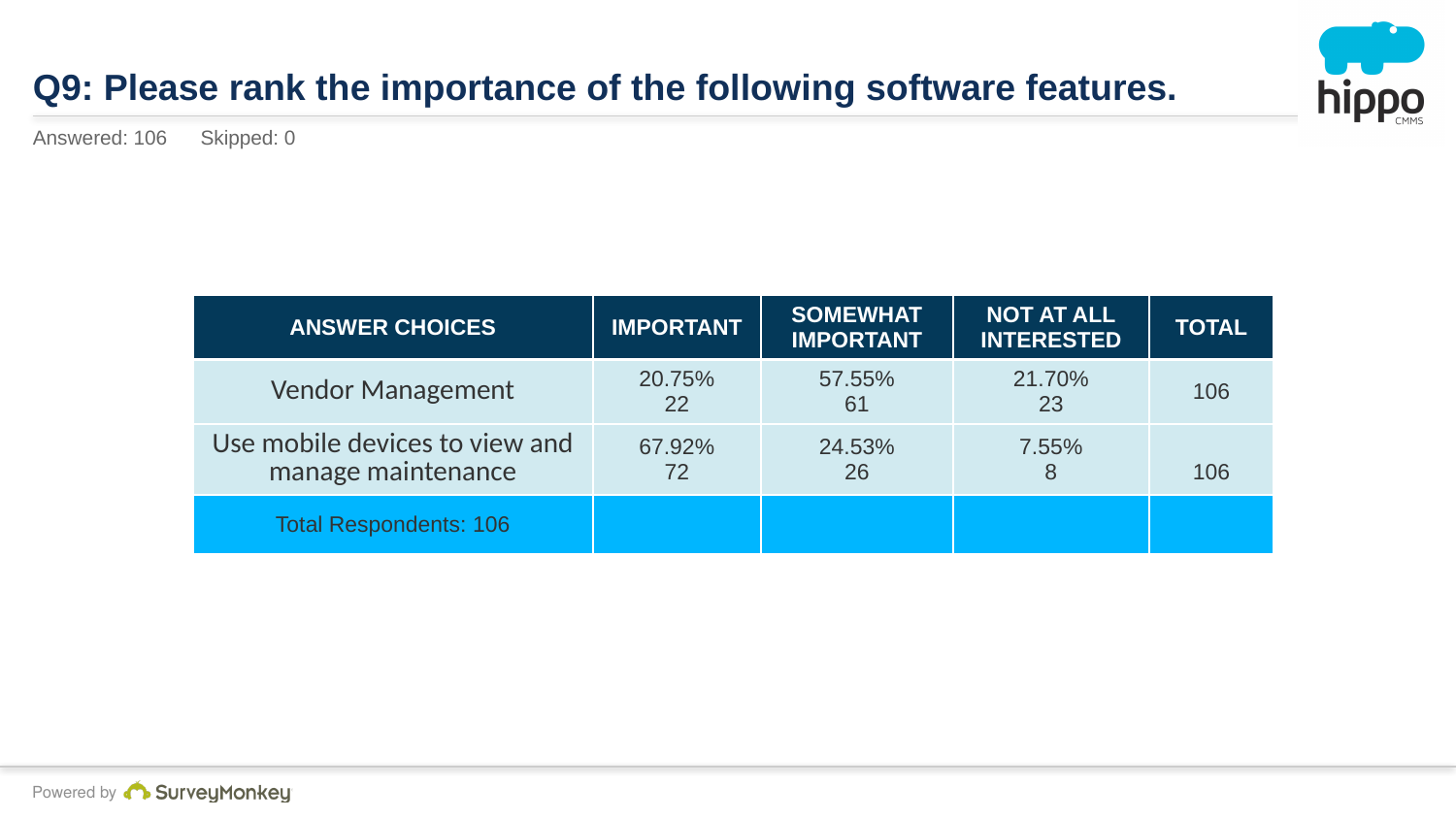

# Q9: Please rank the importance of the following software features.
Answered: 106      Skipped: 0
| ANSWER CHOICES | IMPORTANT | SOMEWHAT IMPORTANT | NOT AT ALL INTERESTED | TOTAL |
| --- | --- | --- | --- | --- |
| Vendor Management | 20.75% 22 | 57.55% 61 | 21.70% 23 | 106 |
| Use mobile devices to view and manage maintenance | 67.92% 72 | 24.53% 26 | 7.55% 8 | 106 |
| Total Respondents: 106 |  |  |  |  |